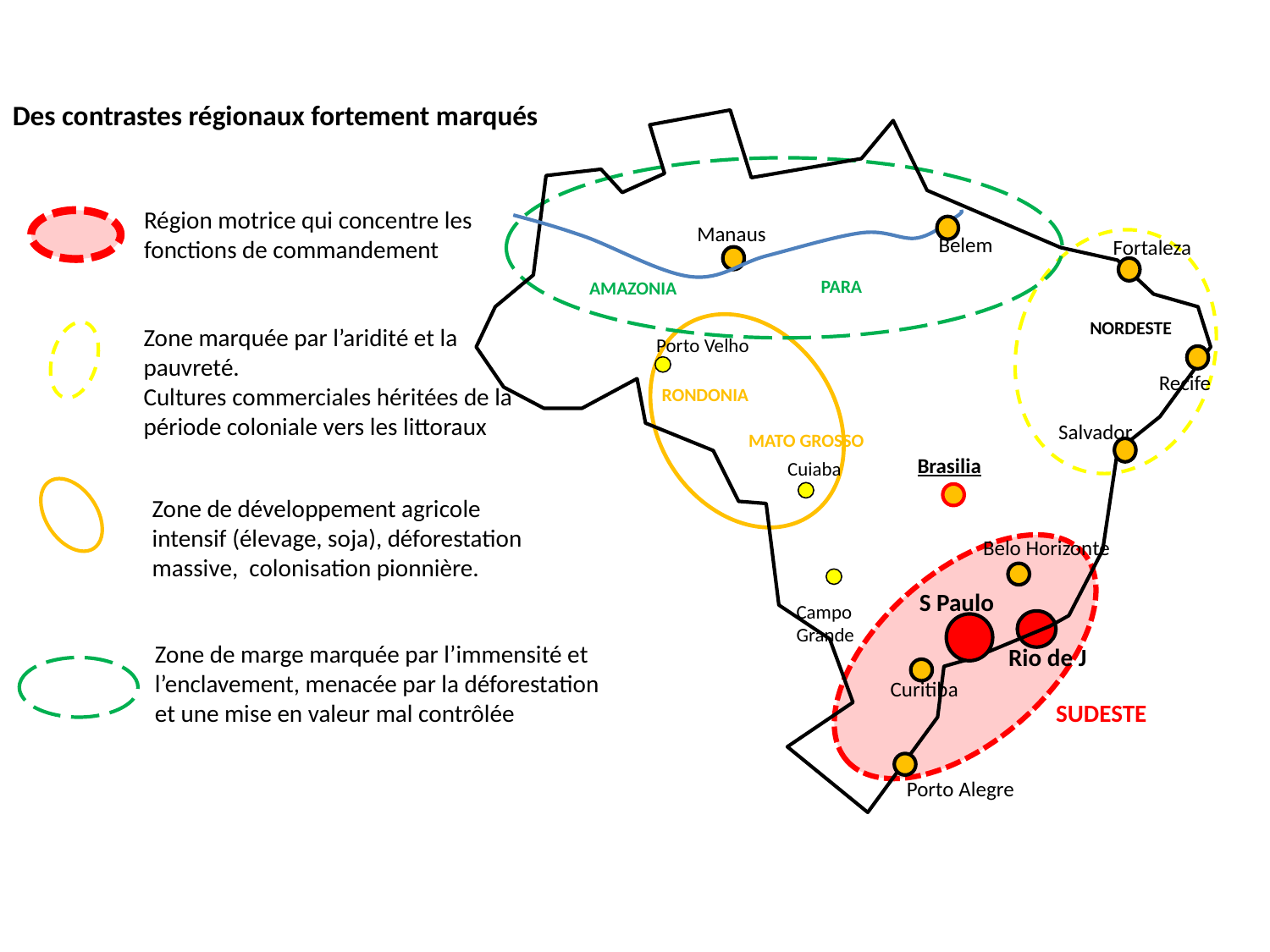

Des contrastes régionaux fortement marqués

Région motrice qui concentre les fonctions de commandement

Manaus

Belem

Fortaleza

PARA
AMAZONIA

NORDESTE
Zone marquée par l’aridité et la pauvreté.
Cultures commerciales héritées de la période coloniale vers les littoraux

Porto Velho

Recife
RONDONIA
Salvador
MATO GROSSO

Brasilia
Cuiaba

Zone de développement agricole intensif (élevage, soja), déforestation massive,  colonisation pionnière.
Belo Horizonte

S Paulo
Campo
Grande

Zone de marge marquée par l’immensité et l’enclavement, menacée par la déforestation et une mise en valeur mal contrôlée
Rio de J

Curitiba
SUDESTE

Porto Alegre